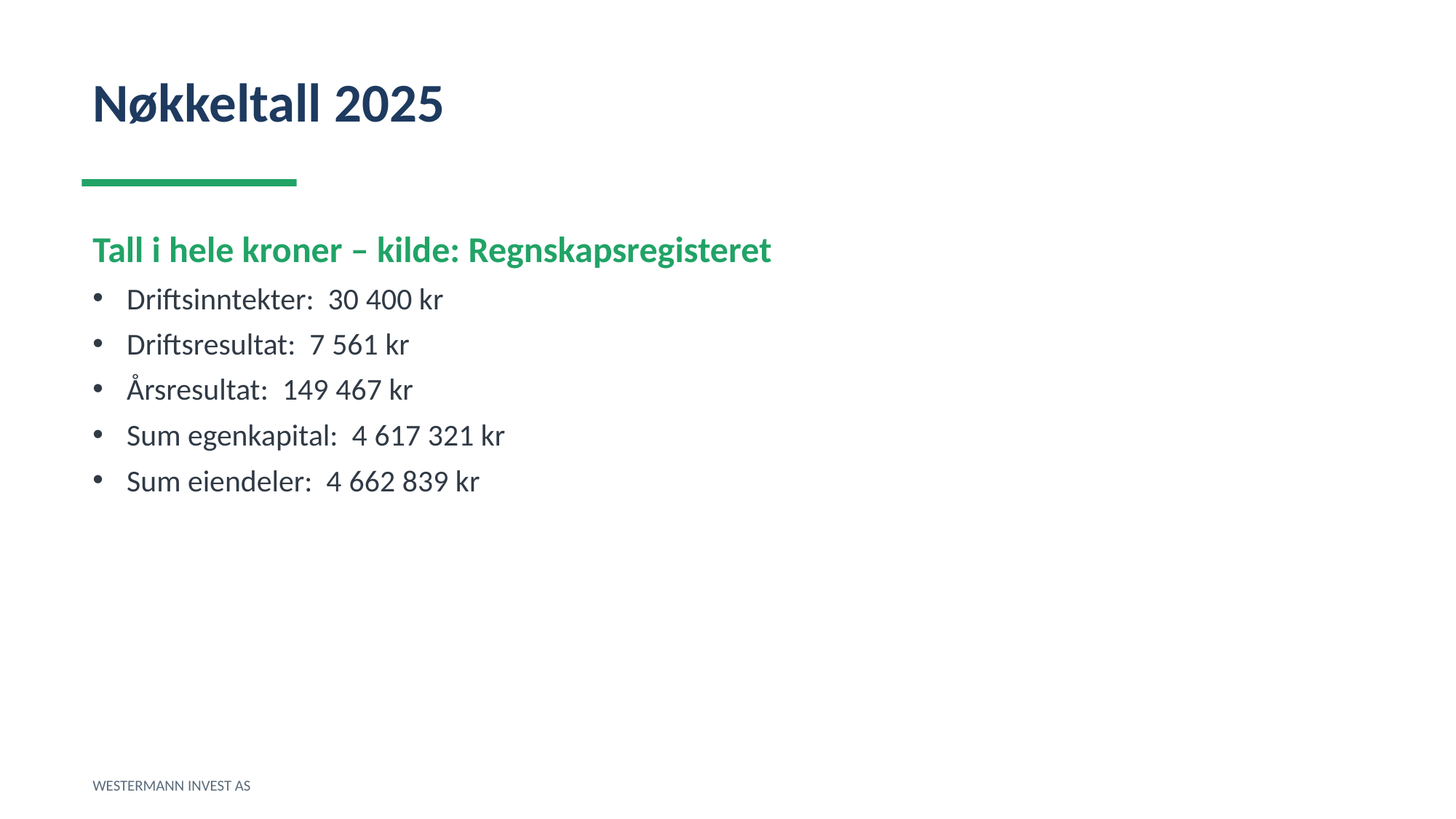

Nøkkeltall 2025

Tall i hele kroner – kilde: Regnskapsregisteret
Driftsinntekter:  30 400 kr
Driftsresultat:  7 561 kr
Årsresultat:  149 467 kr
Sum egenkapital:  4 617 321 kr
Sum eiendeler:  4 662 839 kr
WESTERMANN INVEST AS